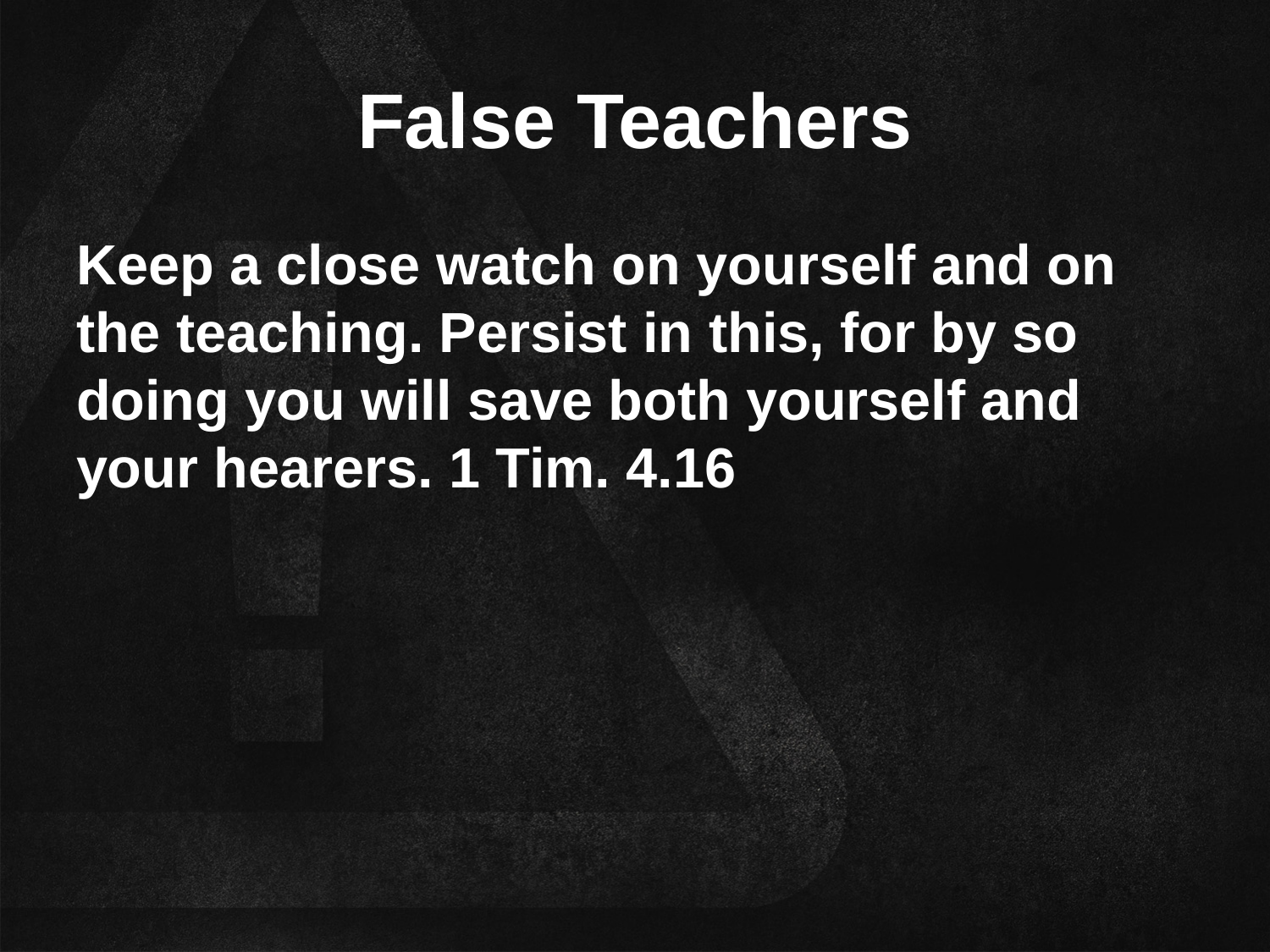

# False Teachers
Keep a close watch on yourself and on the teaching. Persist in this, for by so doing you will save both yourself and your hearers. 1 Tim. 4.16